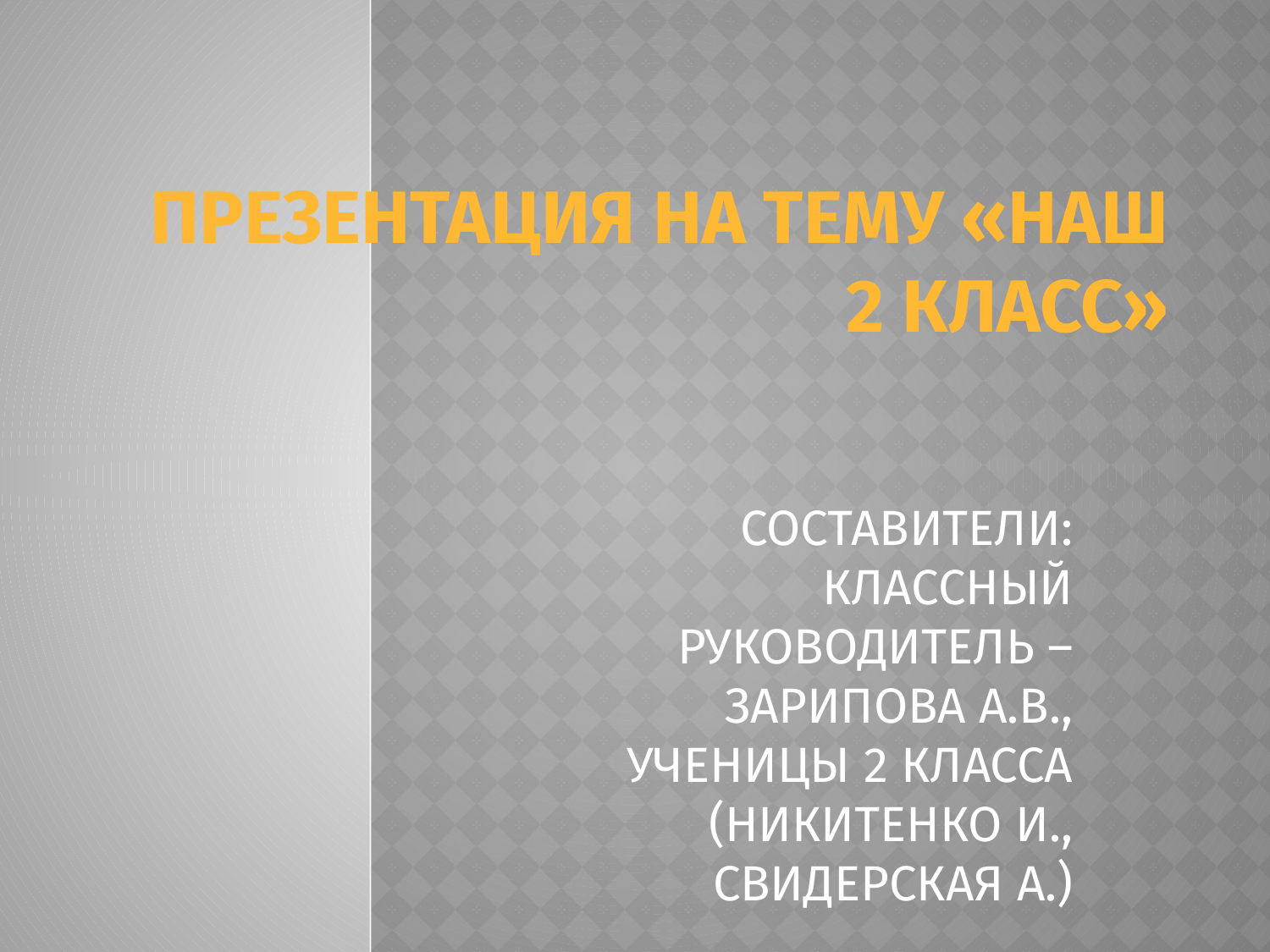

# ПРЕЗЕНТАЦИЯ НА ТЕМУ «НАШ 2 КЛАСС»
СОСТАВИТЕЛИ: КЛАССНЫЙ РУКОВОДИТЕЛЬ – ЗАРИПОВА А.В., УЧЕНИЦЫ 2 КЛАССА (НИКИТЕНКО И., СВИДЕРСКАЯ А.)